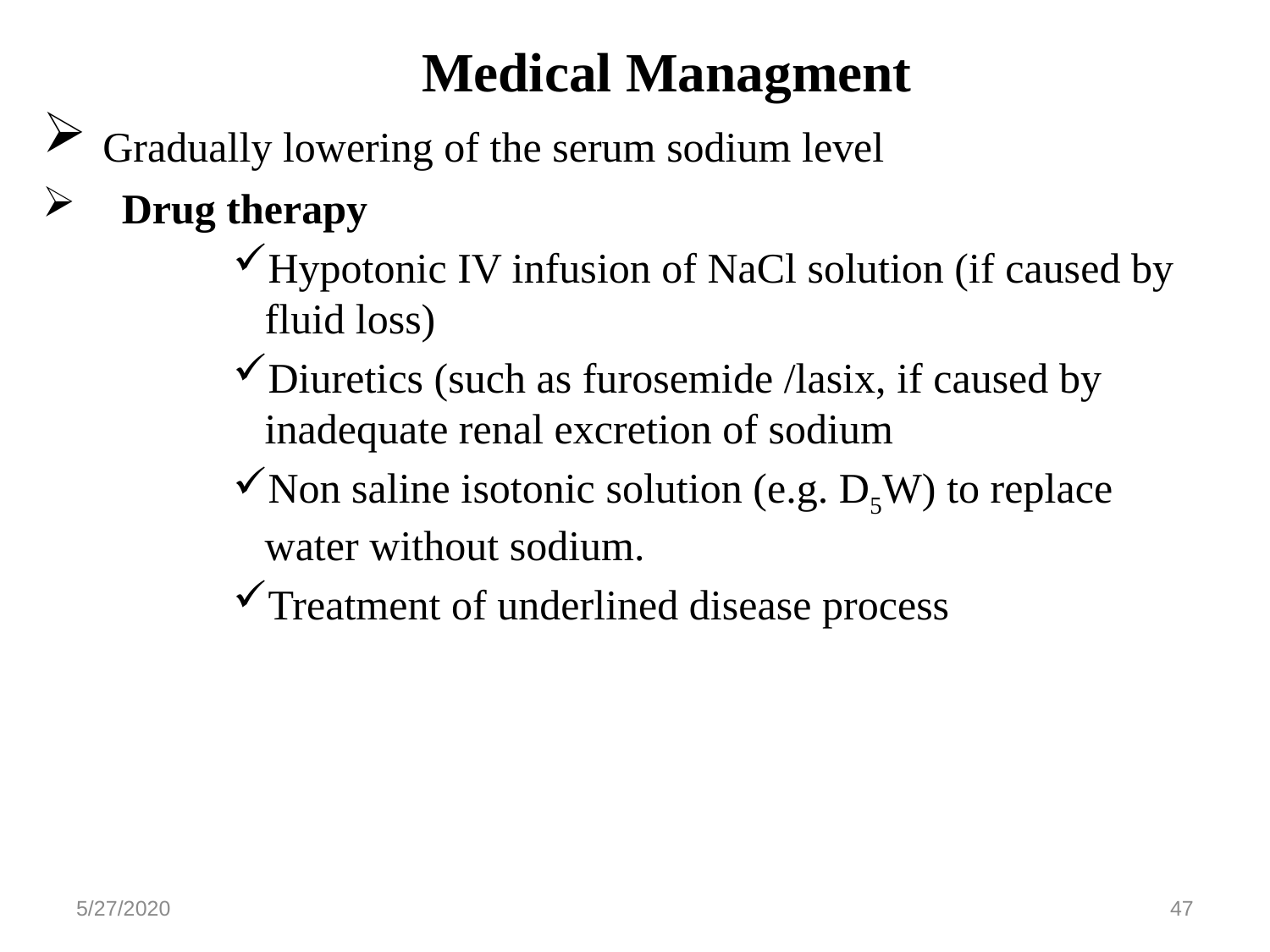

# Medical Managment
 Gradually lowering of the serum sodium level
   Drug therapy
Hypotonic IV infusion of NaCl solution (if caused by fluid loss)
Diuretics (such as furosemide /lasix, if caused by   inadequate renal excretion of sodium
Non saline isotonic solution (e.g. D5W) to replace water without sodium.
Treatment of underlined disease process

5/27/2020
47